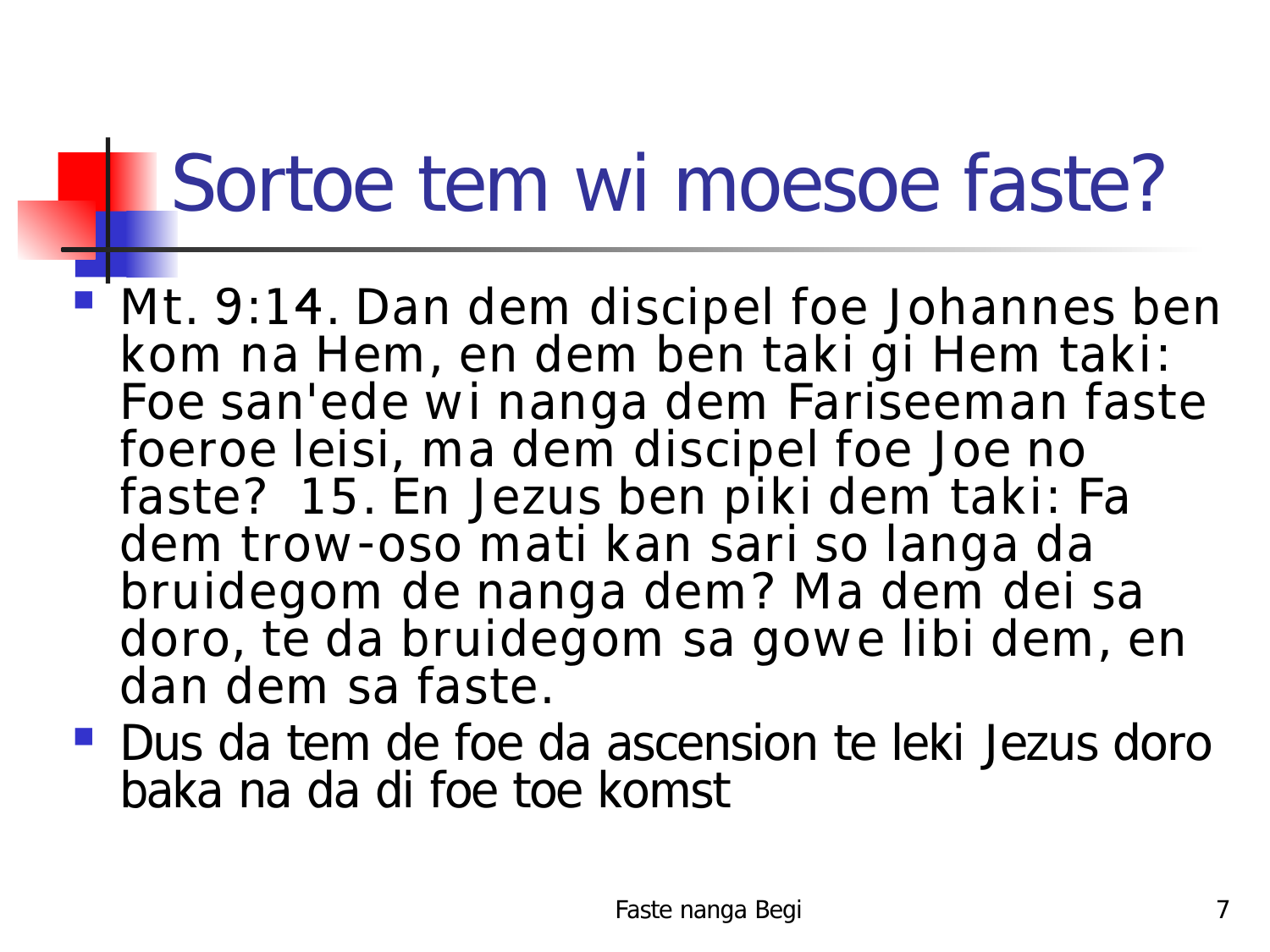

# Sortoe tem wi moesoe faste?
Mt. 9:14. Dan dem discipel foe Johannes ben kom na Hem, en dem ben taki gi Hem taki: Foe san'ede wi nanga dem Fariseeman faste foeroe leisi, ma dem discipel foe Joe no faste?  15. En Jezus ben piki dem taki: Fa dem trow-oso mati kan sari so langa da bruidegom de nanga dem? Ma dem dei sa doro, te da bruidegom sa gowe libi dem, en dan dem sa faste.
Dus da tem de foe da ascension te leki Jezus doro baka na da di foe toe komst
Faste nanga Begi
7